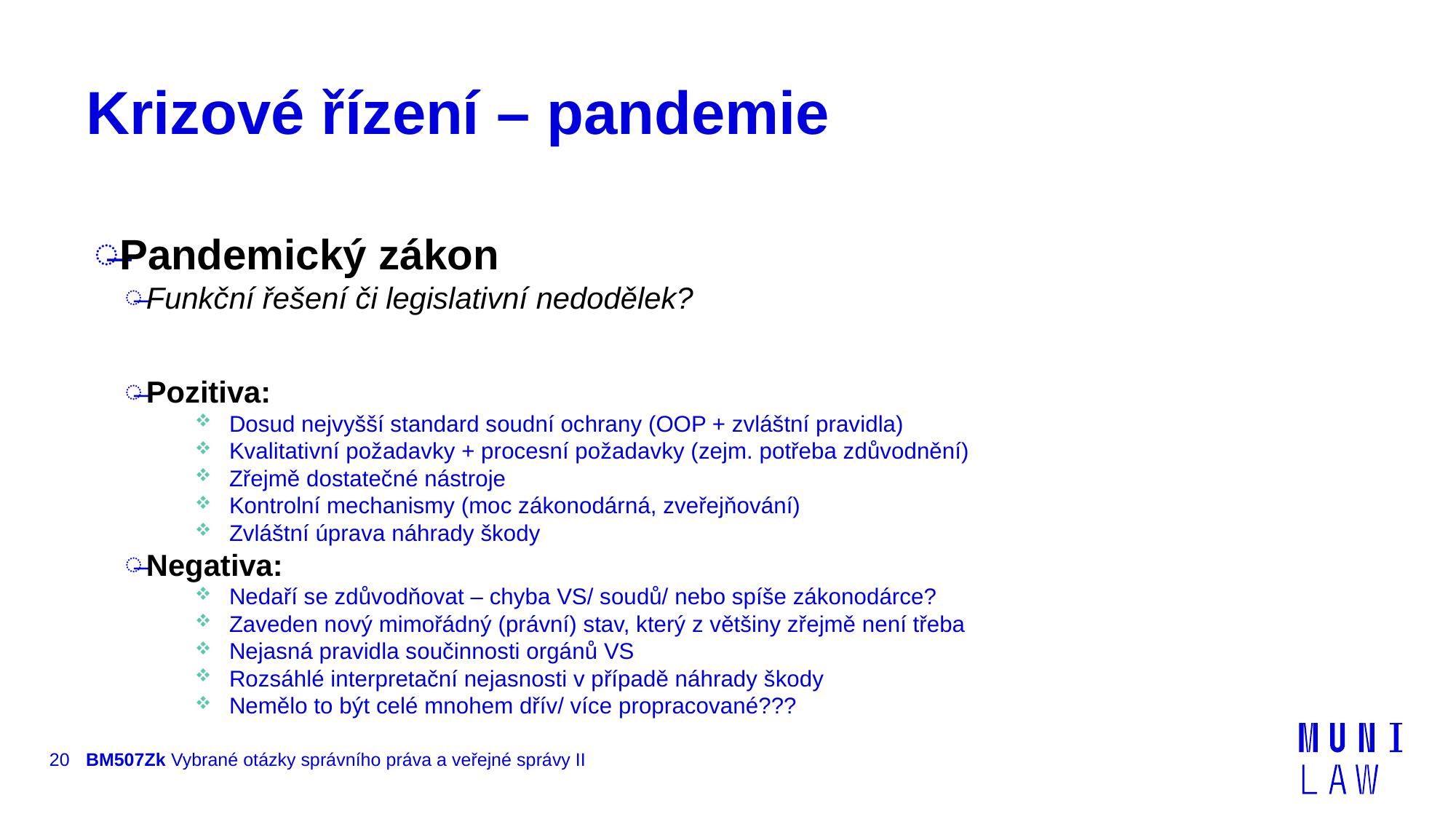

# Krizové řízení – pandemie
Pandemický zákon
Funkční řešení či legislativní nedodělek?

Pozitiva:
Dosud nejvyšší standard soudní ochrany (OOP + zvláštní pravidla)
Kvalitativní požadavky + procesní požadavky (zejm. potřeba zdůvodnění)
Zřejmě dostatečné nástroje
Kontrolní mechanismy (moc zákonodárná, zveřejňování)
Zvláštní úprava náhrady škody
Negativa:
Nedaří se zdůvodňovat – chyba VS/ soudů/ nebo spíše zákonodárce?
Zaveden nový mimořádný (právní) stav, který z většiny zřejmě není třeba
Nejasná pravidla součinnosti orgánů VS
Rozsáhlé interpretační nejasnosti v případě náhrady škody
Nemělo to být celé mnohem dřív/ více propracované???

20
BM507Zk Vybrané otázky správního práva a veřejné správy II